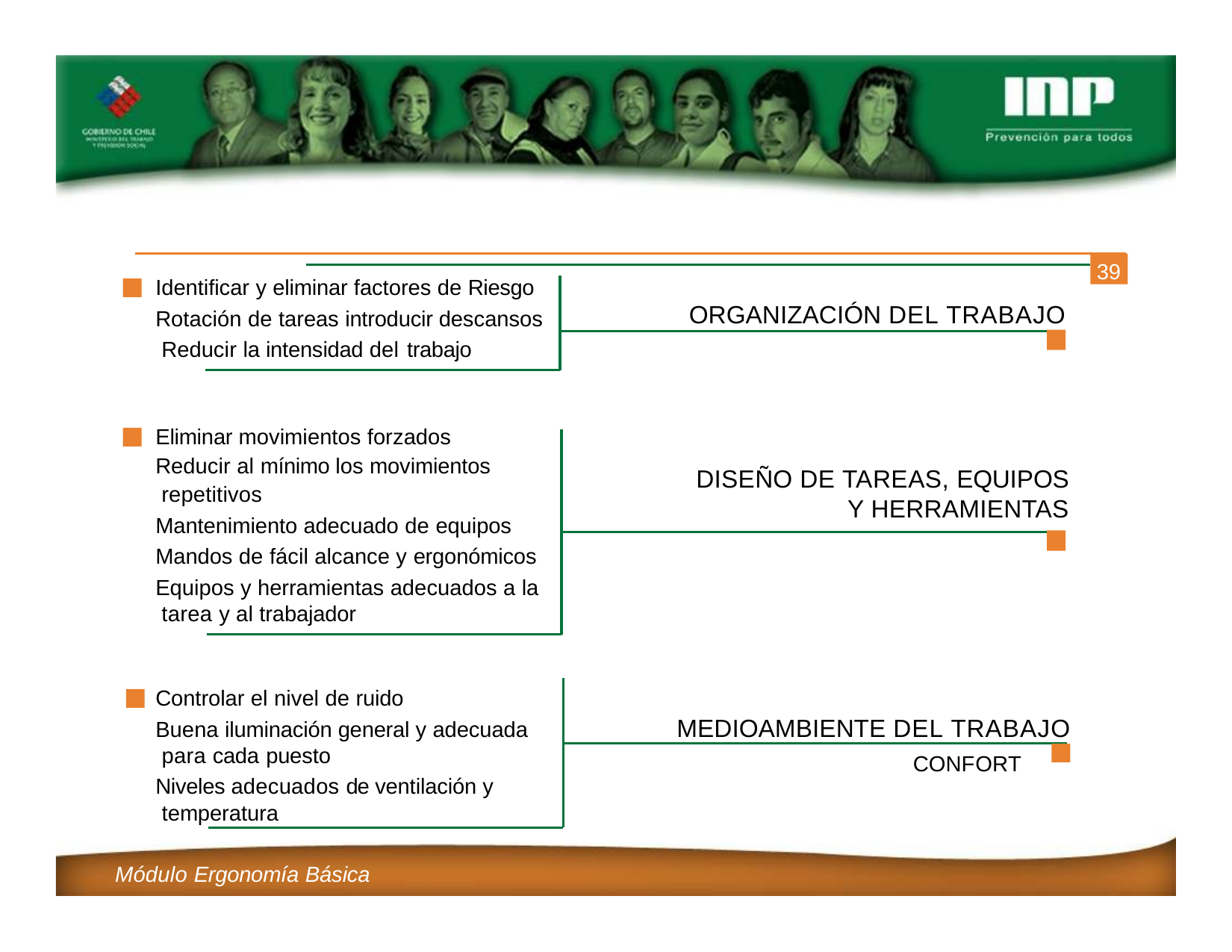

39

Identificar y eliminar factores de Riesgo  Rotación de tareas introducir descansos  Reducir la intensidad del trabajo

ORGANIZACIÓN DEL TRABAJO

Eliminar movimientos forzados  Reducir al mínimo los movimientos  repetitivos
Mantenimiento adecuado de equipos  Mandos de fácil alcance y ergonómicos
Equipos y herramientas adecuados a la  tarea y al trabajador

DISEÑO DE TAREAS, EQUIPOS
Y HERRAMIENTAS

Controlar el nivel de ruido
Buena iluminación general y adecuada  para cada puesto
Niveles adecuados de ventilación y  temperatura

MEDIOAMBIENTE DEL TRABAJO

CONFORT

Módulo Ergonomía Básica